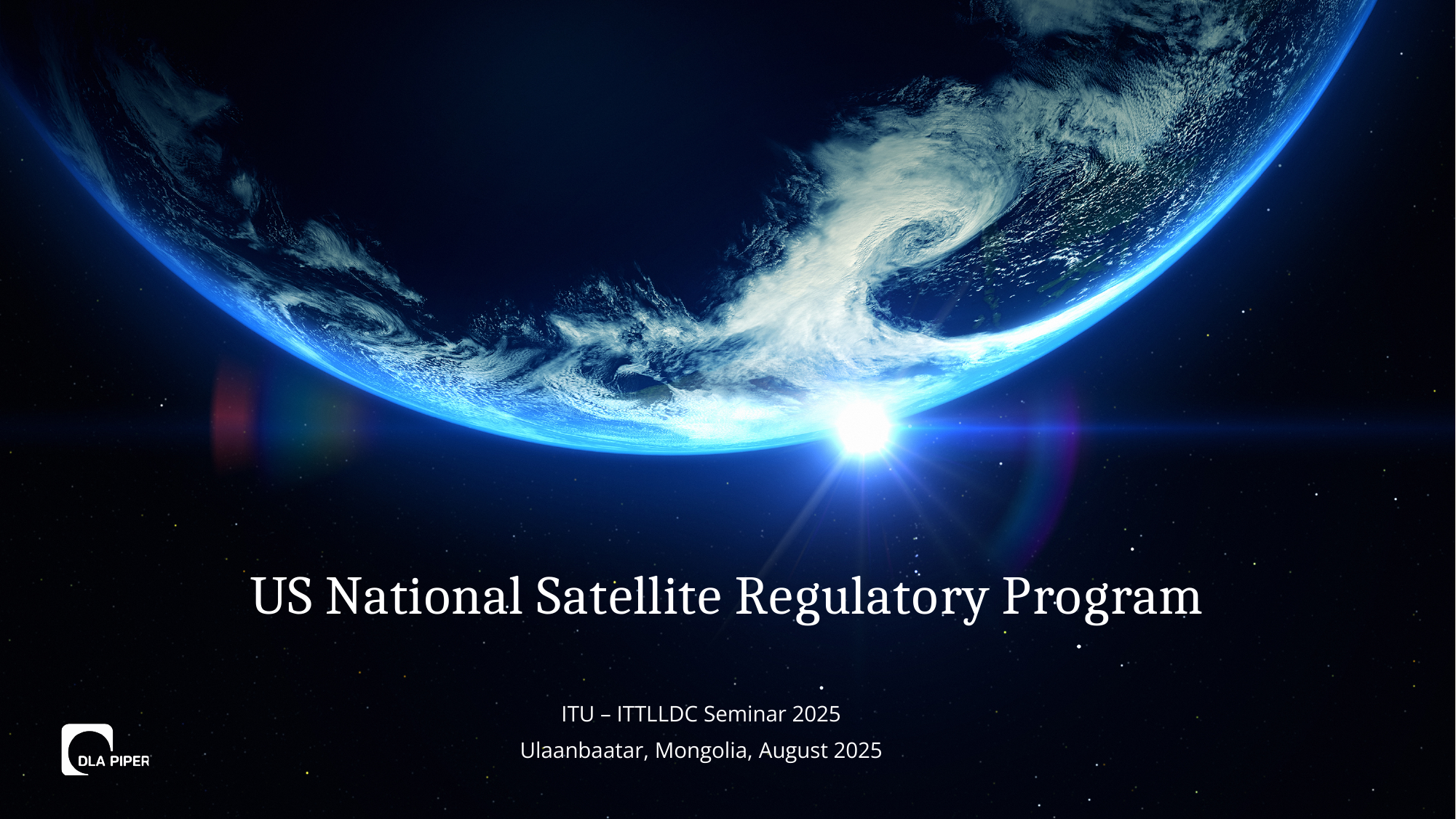

# US National Satellite Regulatory Program
ITU – ITTLLDC Seminar 2025
Ulaanbaatar, Mongolia, August 2025